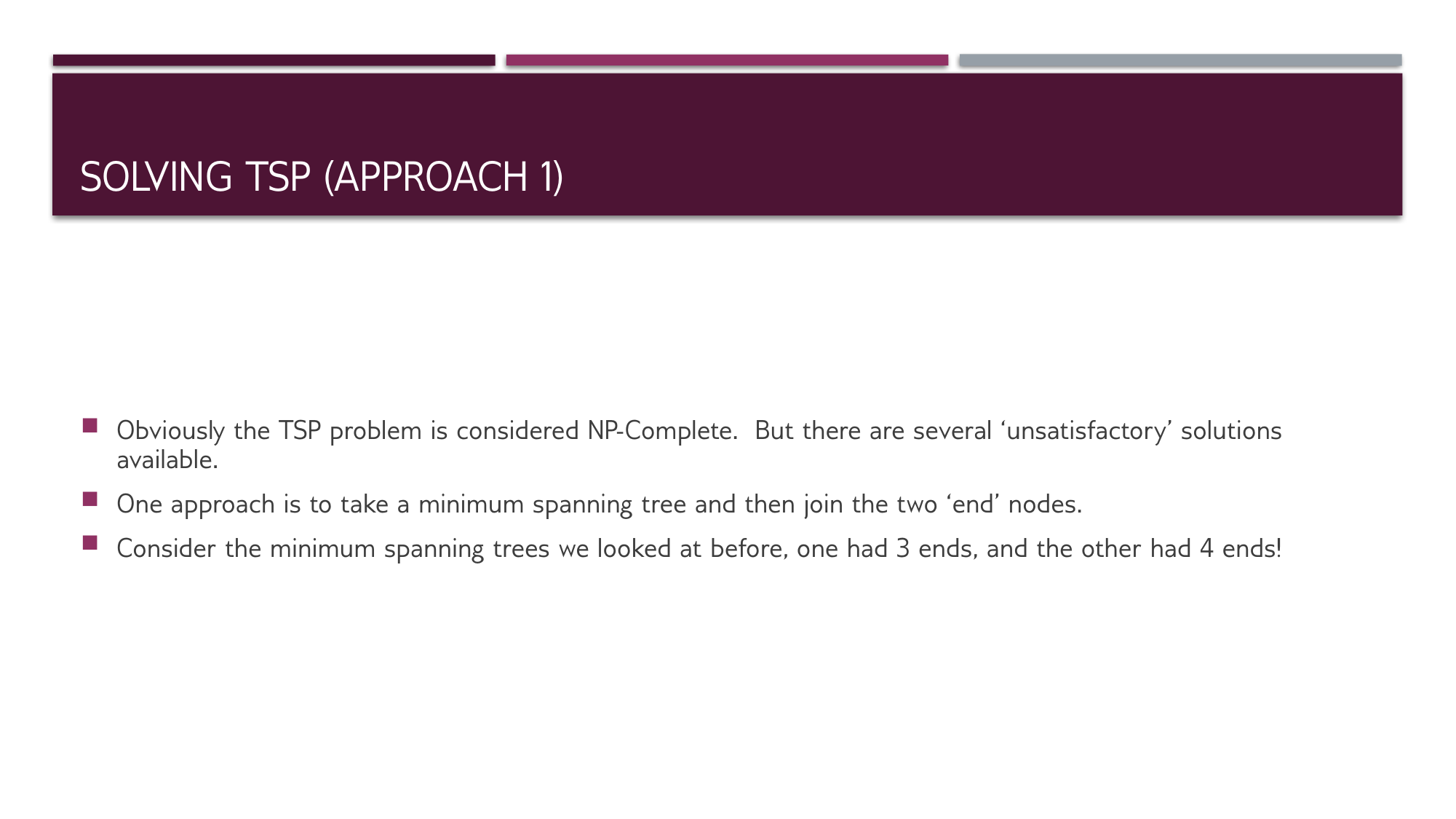

# Solving TSP (approach 1)
Obviously the TSP problem is considered NP-Complete.  But there are several ‘unsatisfactory’ solutions available.
One approach is to take a minimum spanning tree and then join the two ‘end’ nodes.
Consider the minimum spanning trees we looked at before, one had 3 ends, and the other had 4 ends!